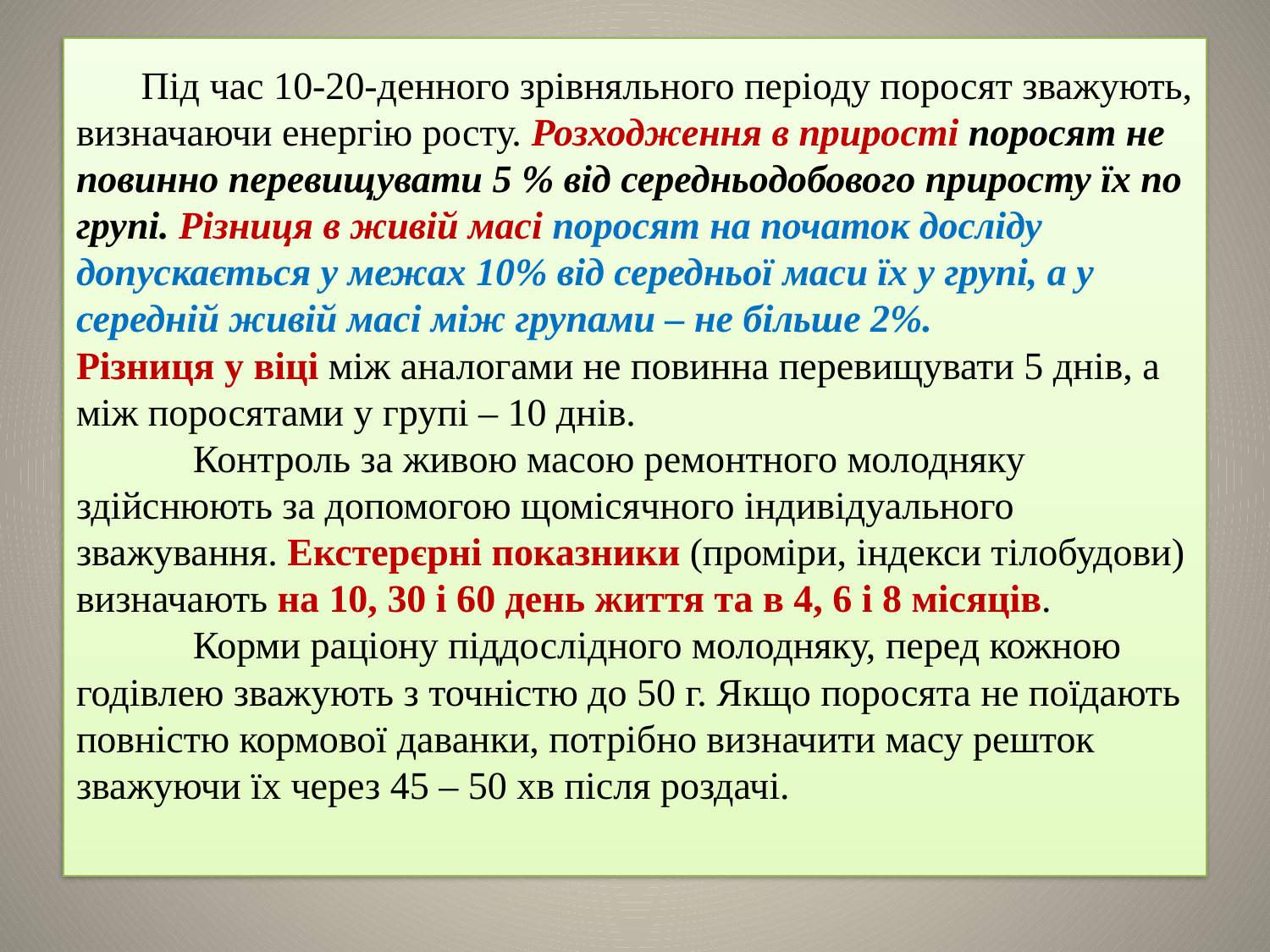

# Під час 10-20-денного зрівняльного періоду поросят зважують, визначаючи енергію росту. Розходження в прирості поросят не повинно перевищувати 5 % від середньодобового приросту їх по групі. Різниця в живій масі поросят на початок досліду допускається у межах 10% від середньої маси їх у групі, а у середній живій масі між групами – не більше 2%. Різниця у віці між аналогами не повинна перевищувати 5 днів, а між поросятами у групі – 10 днів. Контроль за живою масою ремонтного молодняку здійснюють за допомогою щомісячного індивідуального зважування. Екстерєрні показники (проміри, індекси тілобудови) визначають на 10, 30 і 60 день життя та в 4, 6 і 8 місяців. Корми раціону піддослідного молодняку, перед кожною годівлею зважують з точністю до 50 г. Якщо поросята не поїдають повністю кормової даванки, потрібно визначити масу решток зважуючи їх через 45 – 50 хв після роздачі.